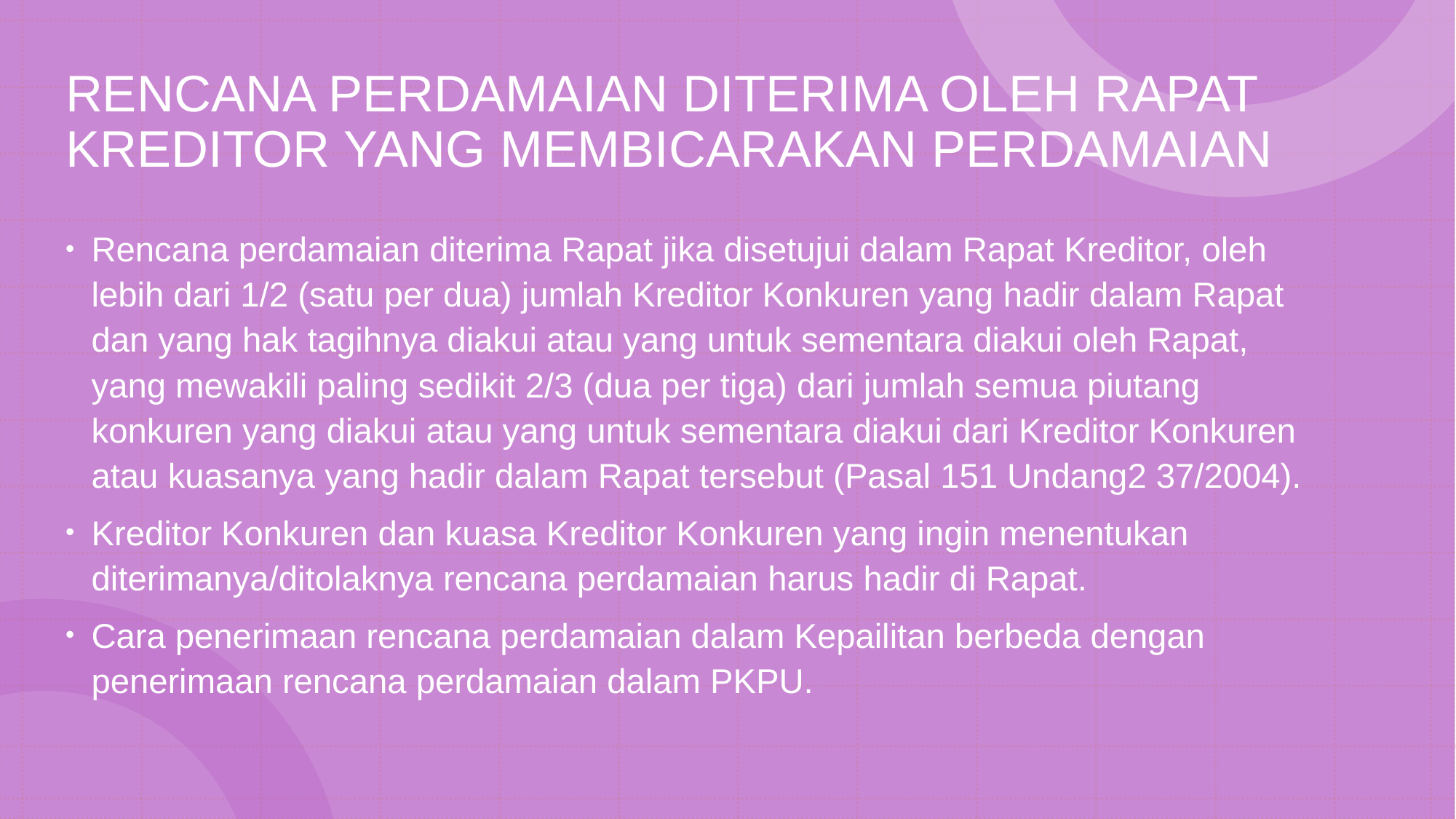

# RENCANA PERDAMAIAN DITERIMA OLEH RAPAT KREDITOR YANG MEMBICARAKAN PERDAMAIAN
Rencana perdamaian diterima Rapat jika disetujui dalam Rapat Kreditor, oleh lebih dari 1/2 (satu per dua) jumlah Kreditor Konkuren yang hadir dalam Rapat dan yang hak tagihnya diakui atau yang untuk sementara diakui oleh Rapat, yang mewakili paling sedikit 2/3 (dua per tiga) dari jumlah semua piutang konkuren yang diakui atau yang untuk sementara diakui dari Kreditor Konkuren atau kuasanya yang hadir dalam Rapat tersebut (Pasal 151 Undang2 37/2004).
Kreditor Konkuren dan kuasa Kreditor Konkuren yang ingin menentukan diterimanya/ditolaknya rencana perdamaian harus hadir di Rapat.
Cara penerimaan rencana perdamaian dalam Kepailitan berbeda dengan penerimaan rencana perdamaian dalam PKPU.